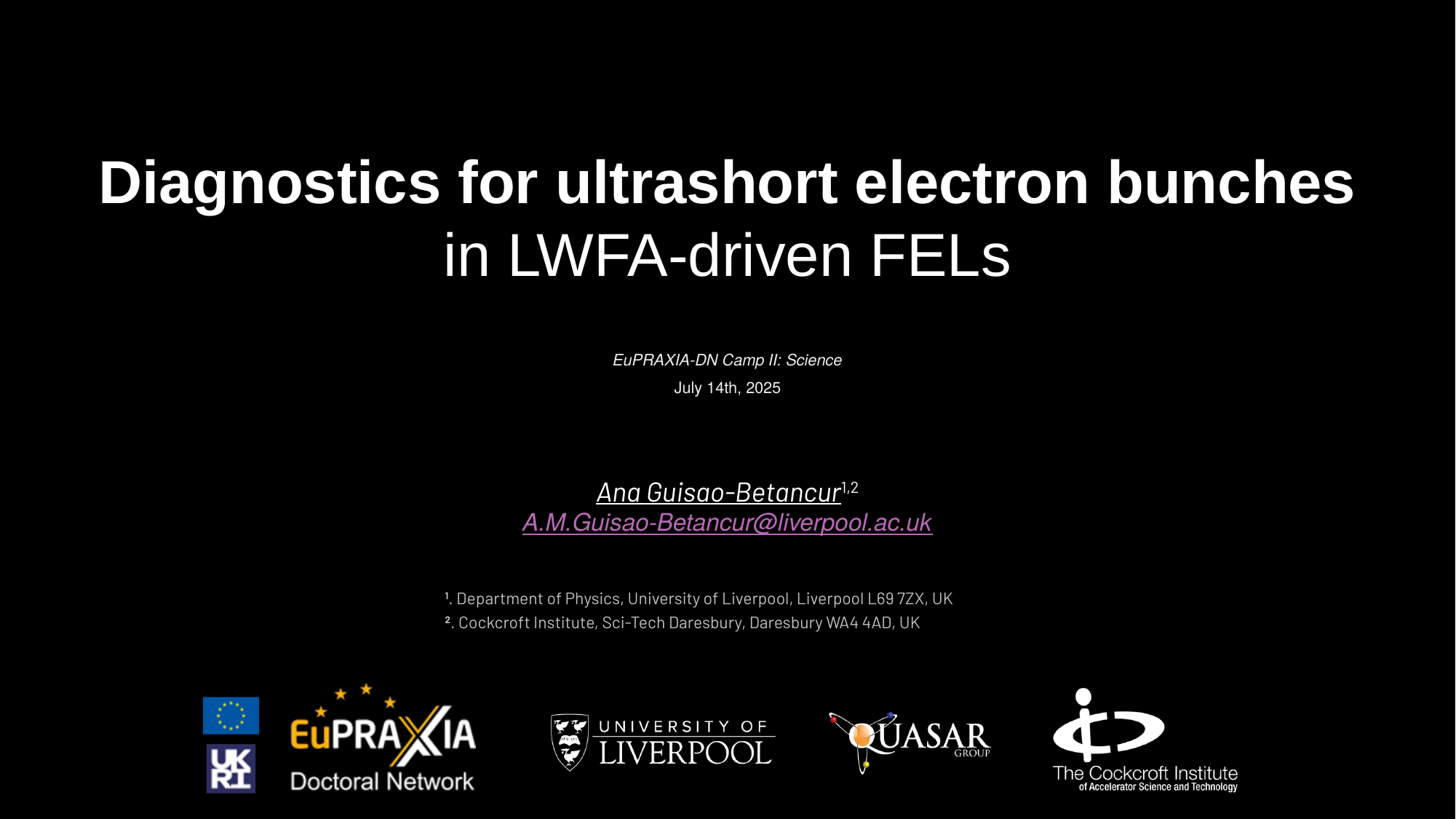

# Diagnostics for ultrashort electron bunches in LWFA-driven FELs
EuPRAXIA-DN Camp II: Science
July 14th, 2025
Ana Guisao-Betancur1,2
A.M.Guisao-Betancur@liverpool.ac.uk
1. Department of Physics, University of Liverpool, Liverpool L69 7ZX, UK
2. Cockcroft Institute, Sci-Tech Daresbury, Daresbury WA4 4AD, UK